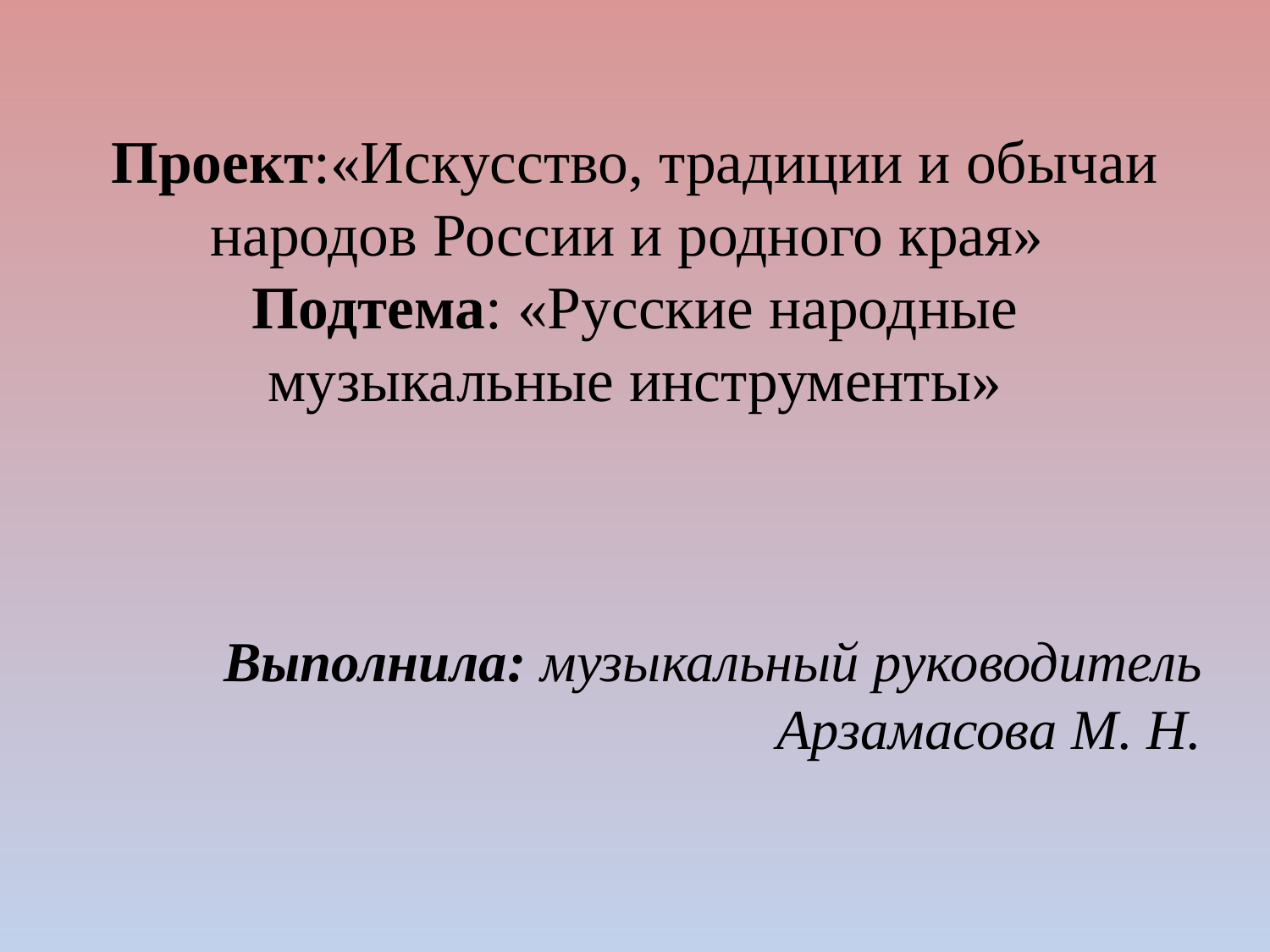

# Проект:«Искусство, традиции и обычаи народов России и родного края» Подтема: «Русские народные музыкальные инструменты»

Выполнила: музыкальный руководитель Арзамасова М. Н.